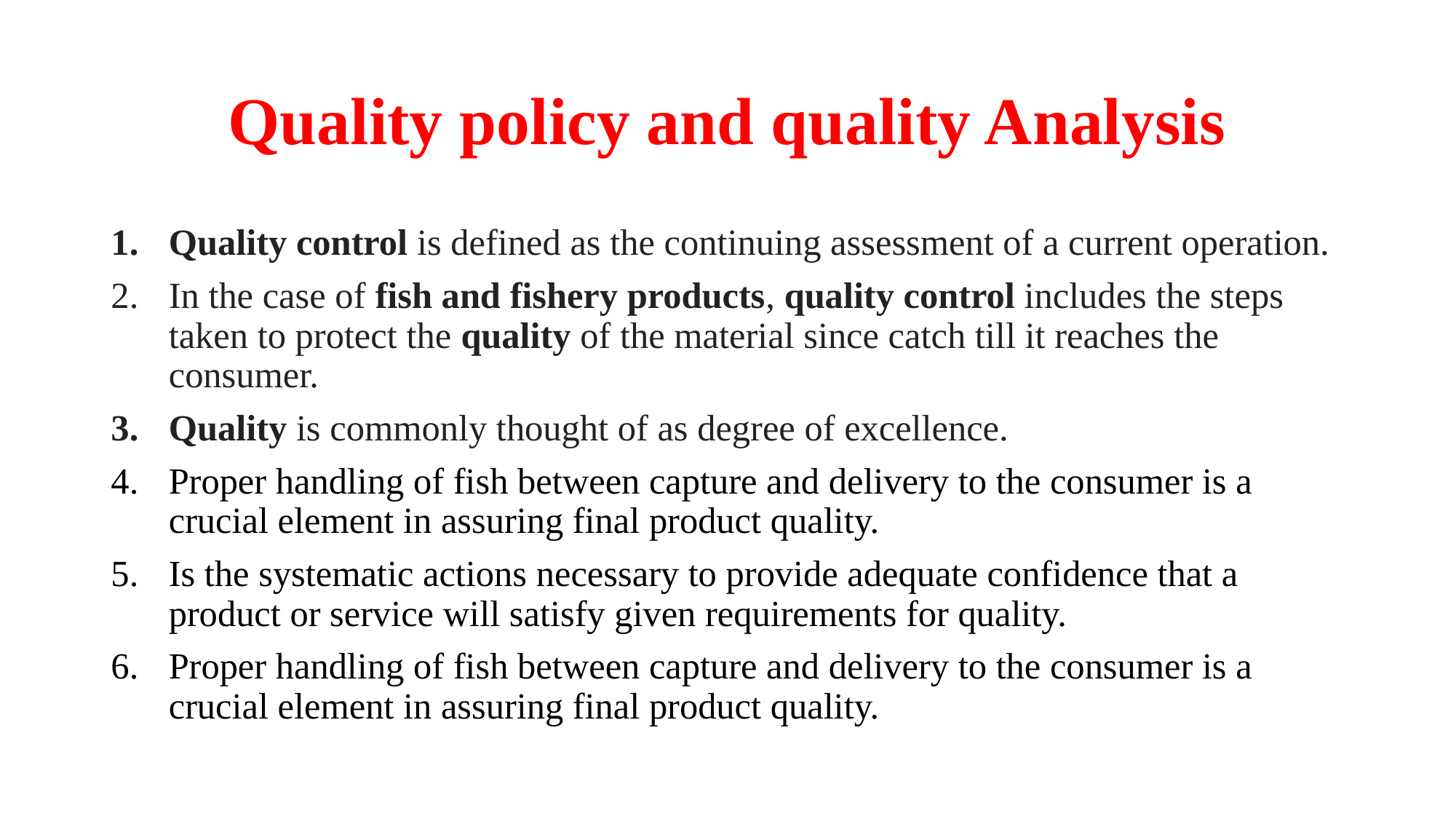

# Quality policy and quality Analysis
Quality control is defined as the continuing assessment of a current operation.
In the case of fish and fishery products, quality control includes the steps taken to protect the quality of the material since catch till it reaches the consumer.
Quality is commonly thought of as degree of excellence.
Proper handling of fish between capture and delivery to the consumer is a crucial element in assuring final product quality.
Is the systematic actions necessary to provide adequate confidence that a product or service will satisfy given requirements for quality.
Proper handling of fish between capture and delivery to the consumer is a crucial element in assuring final product quality.